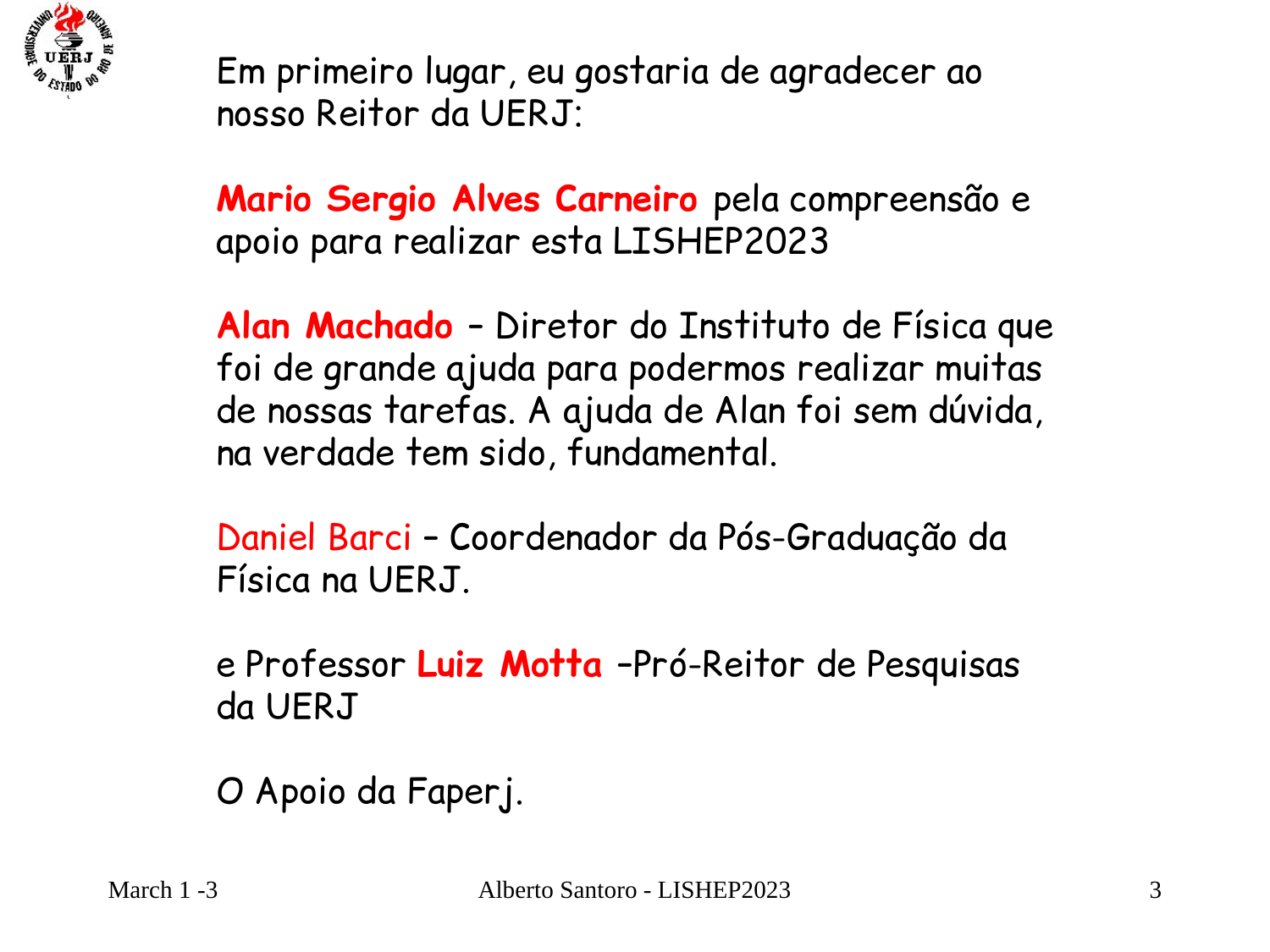

Em primeiro lugar, eu gostaria de agradecer ao
nosso Reitor da UERJ:

Mario Sergio Alves Carneiro pela compreensão e
apoio para realizar esta LISHEP2023

Alan Machado – Diretor do Instituto de Física que
foi de grande ajuda para podermos realizar muitas
de nossas tarefas. A ajuda de Alan foi sem dúvida,
na verdade tem sido, fundamental.

Daniel Barci – Coordenador da Pós-Graduação da
Física na UERJ.

e Professor Luiz Motta –Pró-Reitor de Pesquisas
da UERJ

O Apoio da Faperj.
March 1 -3
Alberto Santoro - LISHEP2023
3